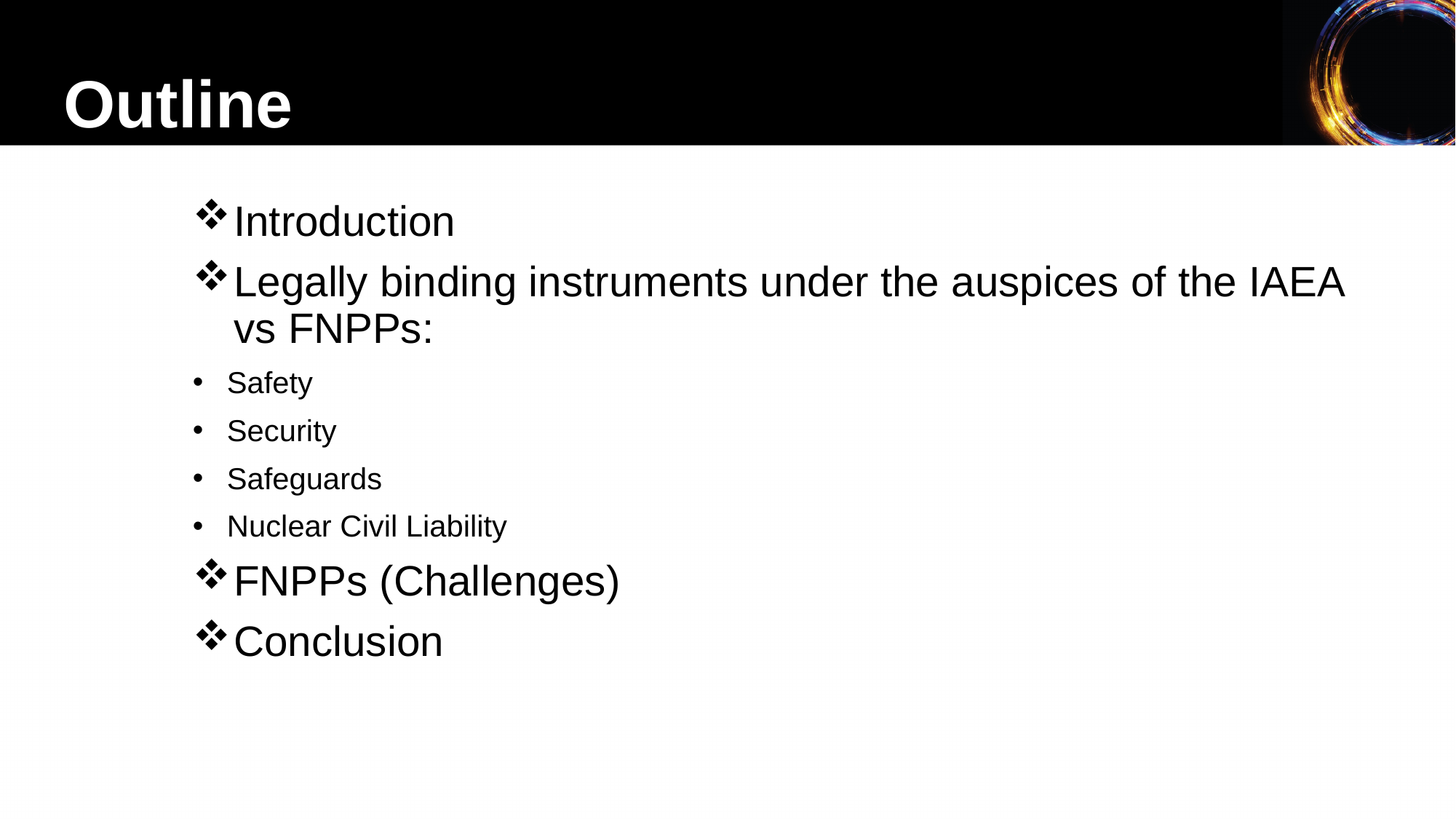

Outline
Introduction
Legally binding instruments under the auspices of the IAEA vs FNPPs:
Safety
Security
Safeguards
Nuclear Civil Liability
FNPPs (Challenges)
Conclusion